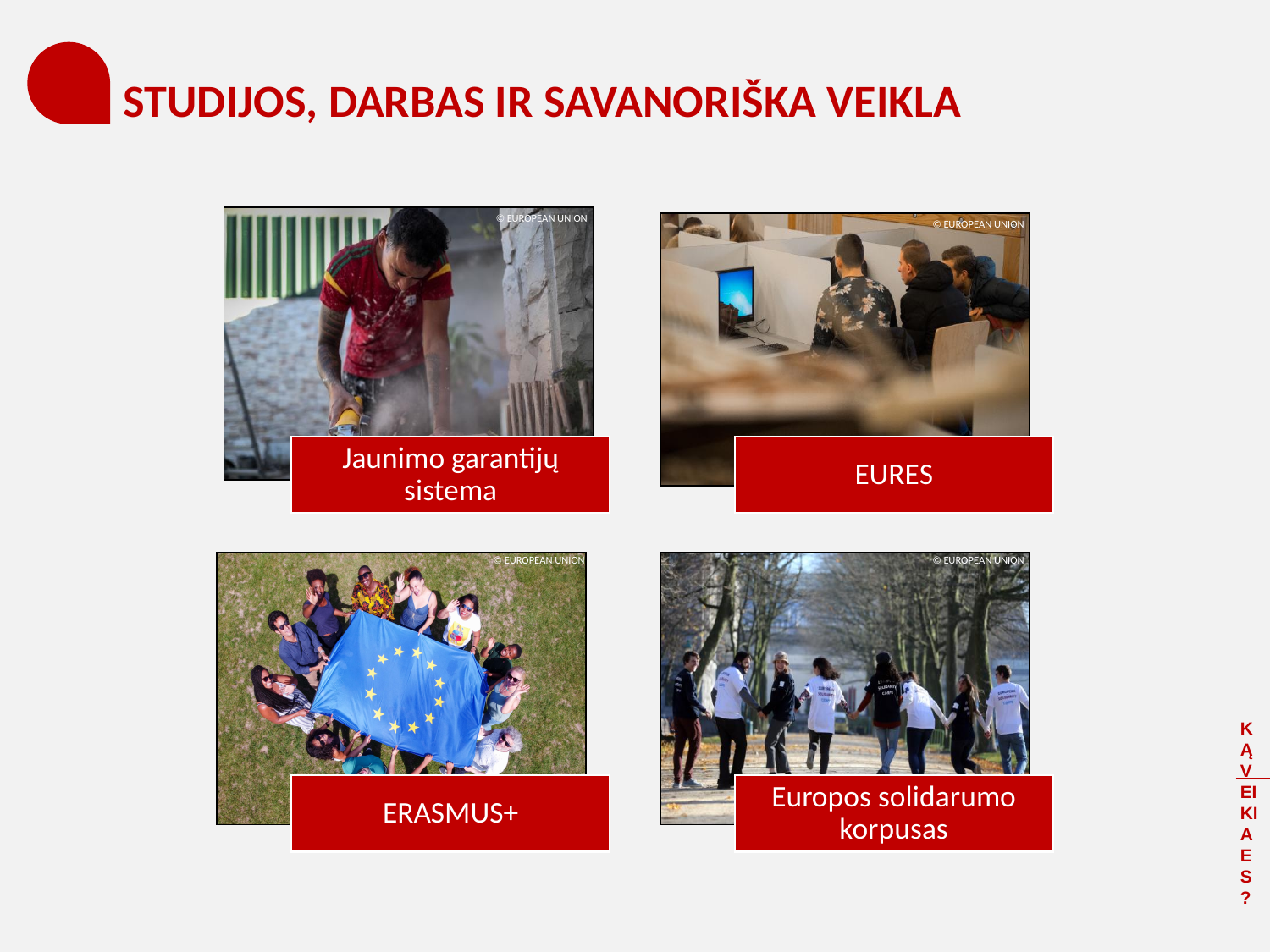

# STUDIJOS, DARBAS IR SAVANORIŠKA VEIKLA
© EUROPEAN UNION

Jaunimo garantijų sistema
EURES

ERASMUS+
Europos solidarumo korpusas
© EUROPEAN UNION
© EUROPEAN UNION
© EUROPEAN UNION
KĄ VEIKIA ES?